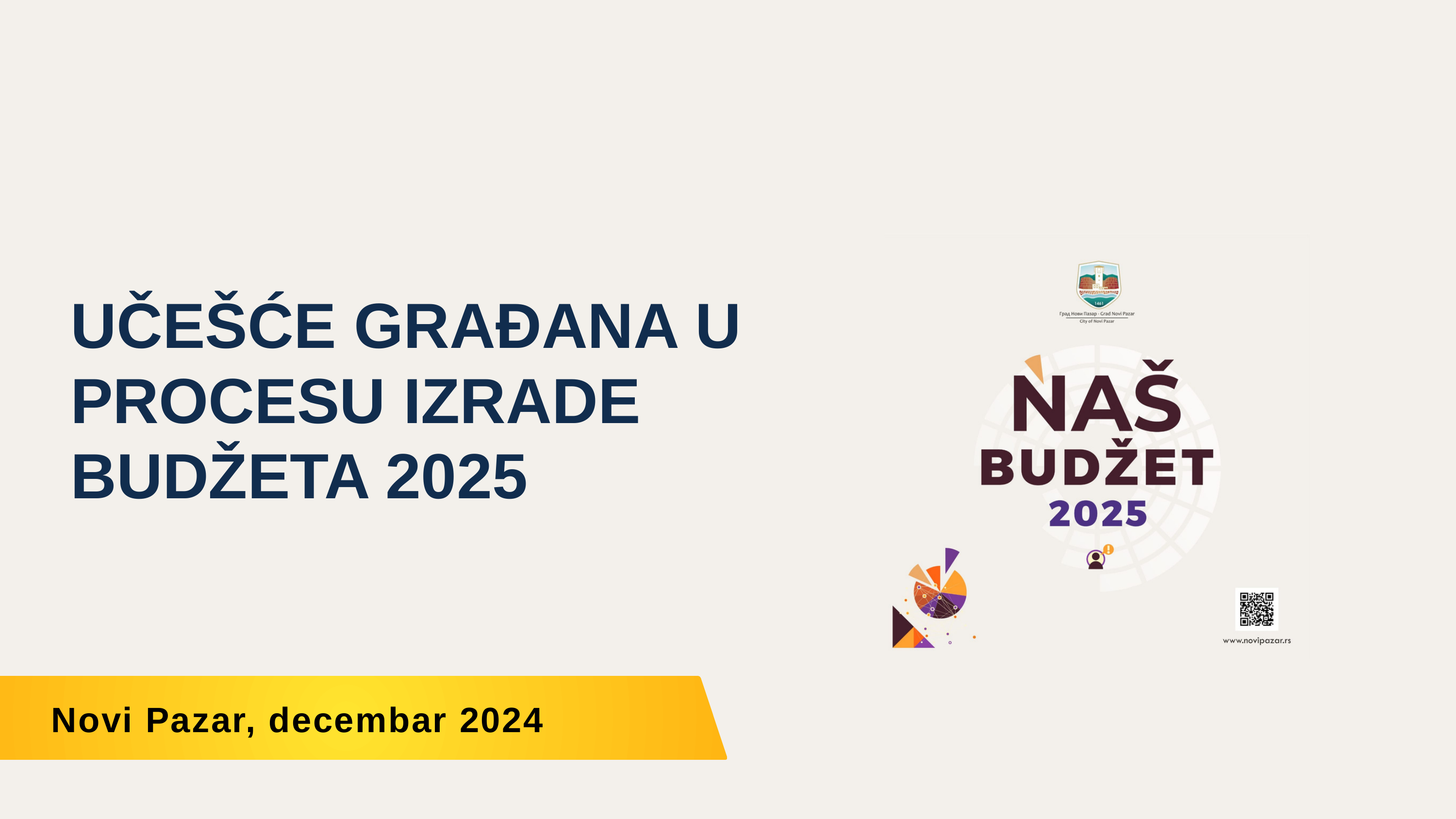

UČEŠĆE GRAĐANA U PROCESU IZRADE BUDŽETA 2025

Novi Pazar, decembar 2024